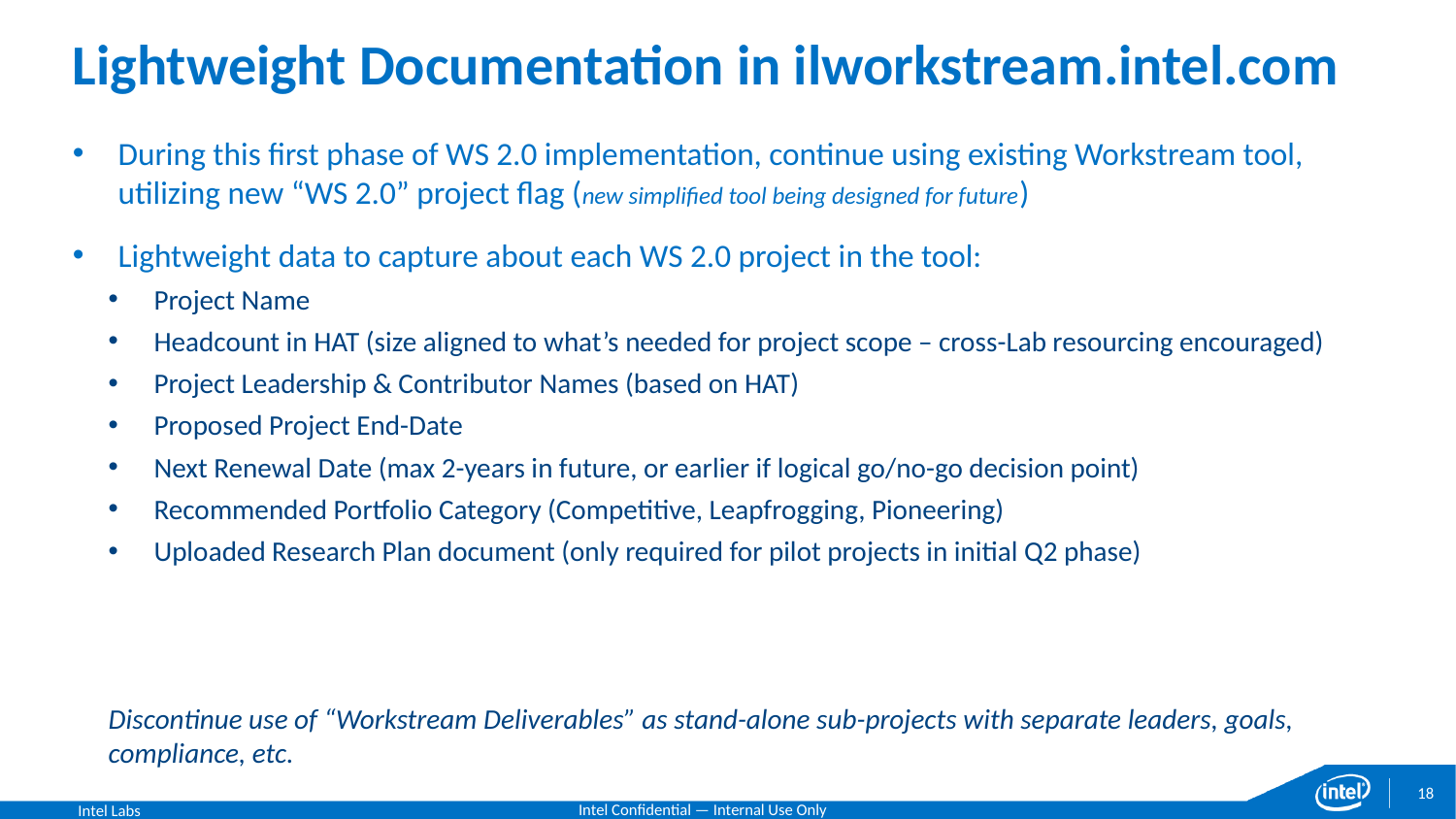

# Lightweight Documentation in ilworkstream.intel.com
During this first phase of WS 2.0 implementation, continue using existing Workstream tool, utilizing new “WS 2.0” project flag (new simplified tool being designed for future)
Lightweight data to capture about each WS 2.0 project in the tool:
Project Name
Headcount in HAT (size aligned to what’s needed for project scope – cross-Lab resourcing encouraged)
Project Leadership & Contributor Names (based on HAT)
Proposed Project End-Date
Next Renewal Date (max 2-years in future, or earlier if logical go/no-go decision point)
Recommended Portfolio Category (Competitive, Leapfrogging, Pioneering)
Uploaded Research Plan document (only required for pilot projects in initial Q2 phase)

Discontinue use of “Workstream Deliverables” as stand-alone sub-projects with separate leaders, goals, compliance, etc.

18